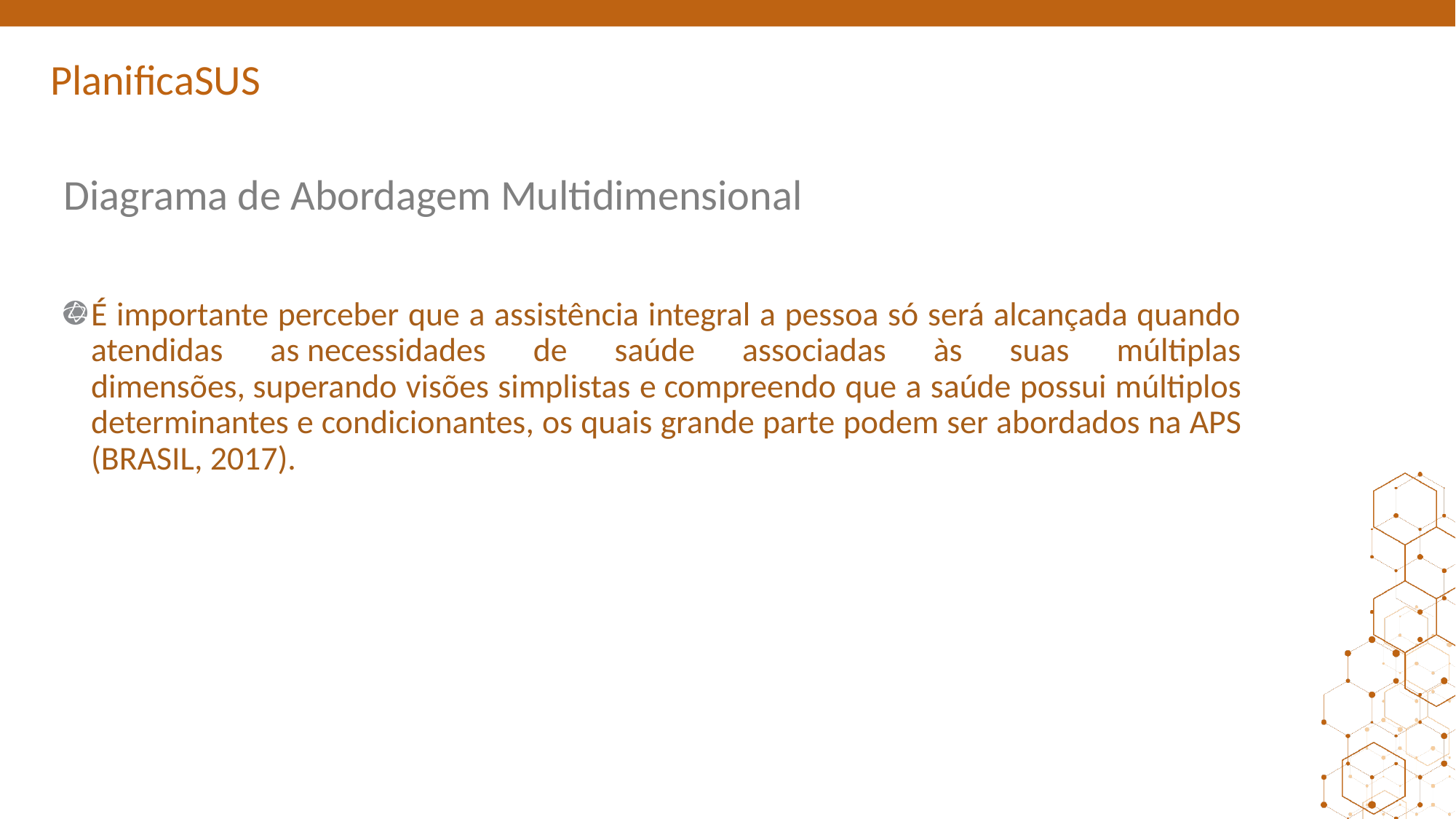

# Diagrama de Abordagem Multidimensional
É importante perceber que a assistência integral a pessoa só será alcançada quando atendidas as necessidades de saúde associadas às suas múltiplas dimensões, superando visões simplistas e compreendo que a saúde possui múltiplos determinantes e condicionantes, os quais grande parte podem ser abordados na APS (BRASIL, 2017).